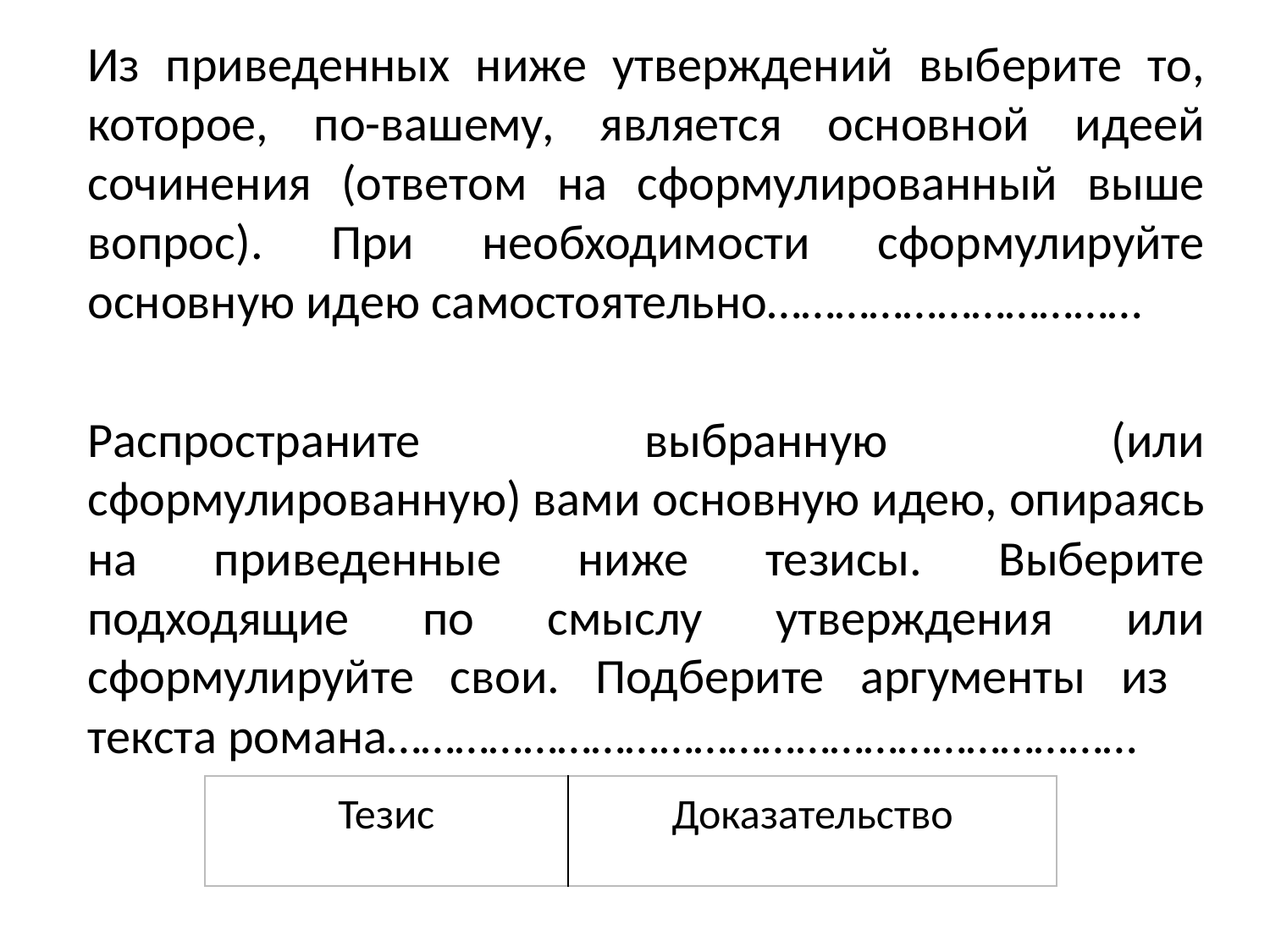

#
Из приведенных ниже утверждений выберите то, которое, по-вашему, является основной идеей сочинения (ответом на сформулированный выше вопрос). При необходимости сформулируйте основную идею самостоятельно……………………………

Распространите выбранную (или сформулированную) вами основную идею, опираясь на приведенные ниже тезисы. Выберите подходящие по смыслу утверждения или сформулируйте свои. Подберите аргументы из  текста романа…………………………………………………………

| Тезис | Доказательство |
| --- | --- |